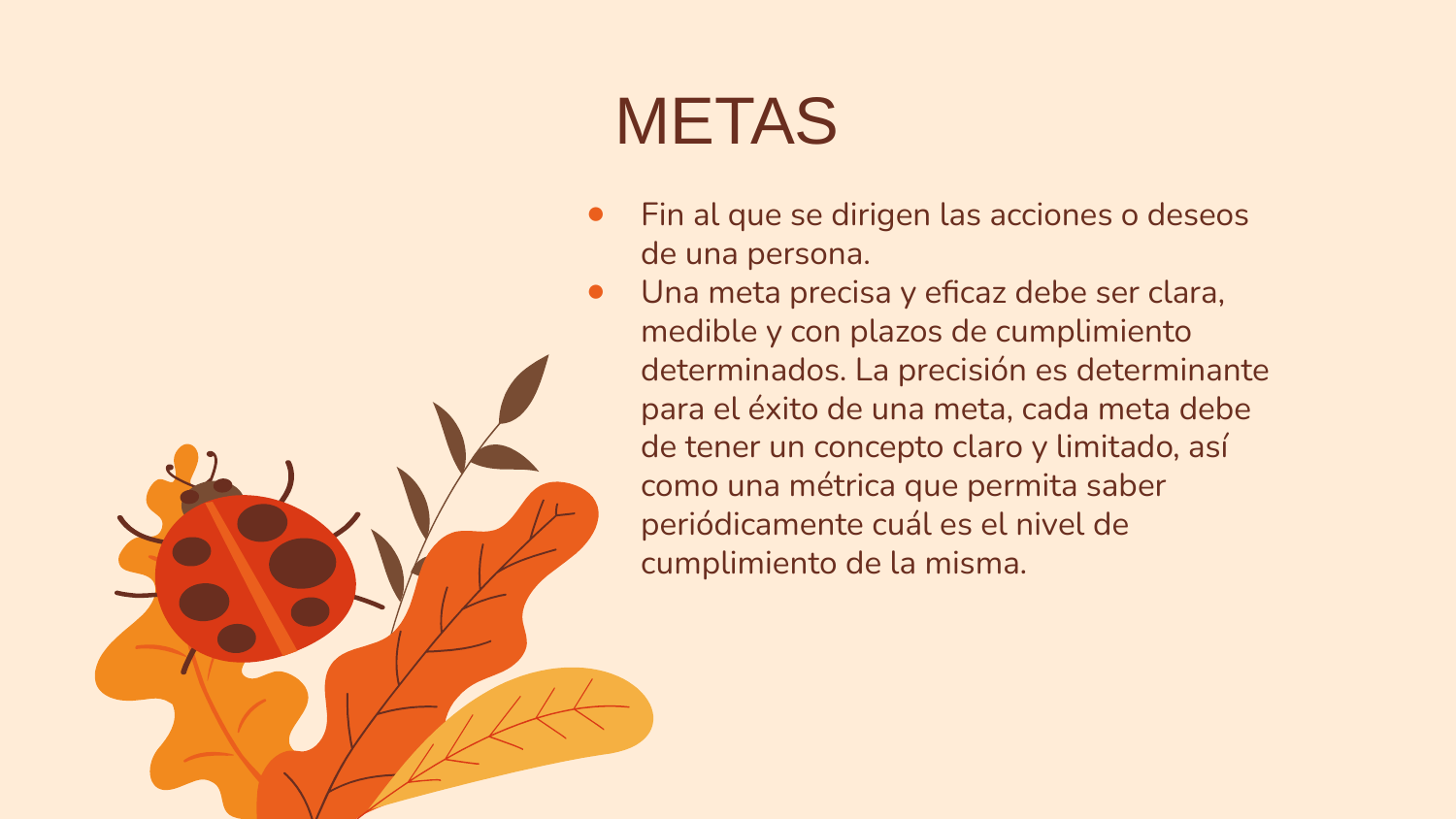

# METAS
Fin al que se dirigen las acciones o deseos de una persona.
Una meta precisa y eficaz debe ser clara, medible y con plazos de cumplimiento determinados. La precisión es determinante para el éxito de una meta, cada meta debe de tener un concepto claro y limitado, así como una métrica que permita saber periódicamente cuál es el nivel de cumplimiento de la misma.